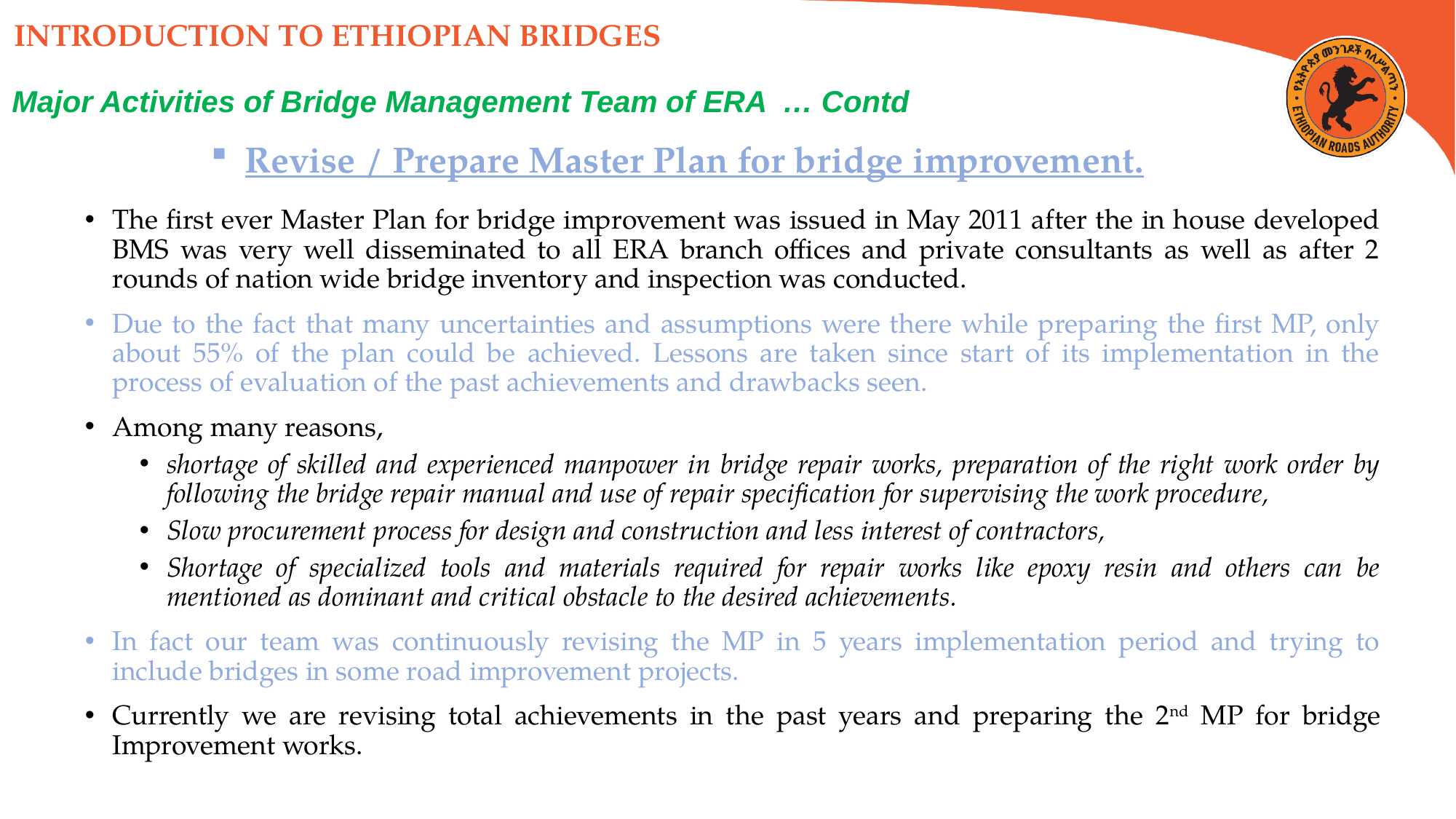

INTRODUCTION TO ETHIOPIAN BRIDGES
Major Activities of Bridge Management Team of ERA  … Contd
Revise / Prepare Master Plan for bridge improvement.
The first ever Master Plan for bridge improvement was issued in May 2011 after the in house developed BMS was very well disseminated to all ERA branch offices and private consultants as well as after 2 rounds of nation wide bridge inventory and inspection was conducted.
Due to the fact that many uncertainties and assumptions were there while preparing the first MP, only about 55% of the plan could be achieved. Lessons are taken since start of its implementation in the process of evaluation of the past achievements and drawbacks seen.
Among many reasons,
shortage of skilled and experienced manpower in bridge repair works, preparation of the right work order by following the bridge repair manual and use of repair specification for supervising the work procedure,
Slow procurement process for design and construction and less interest of contractors,
Shortage of specialized tools and materials required for repair works like epoxy resin and others can be mentioned as dominant and critical obstacle to the desired achievements.
In fact our team was continuously revising the MP in 5 years implementation period and trying to include bridges in some road improvement projects.
Currently we are revising total achievements in the past years and preparing the 2nd MP for bridge Improvement works.